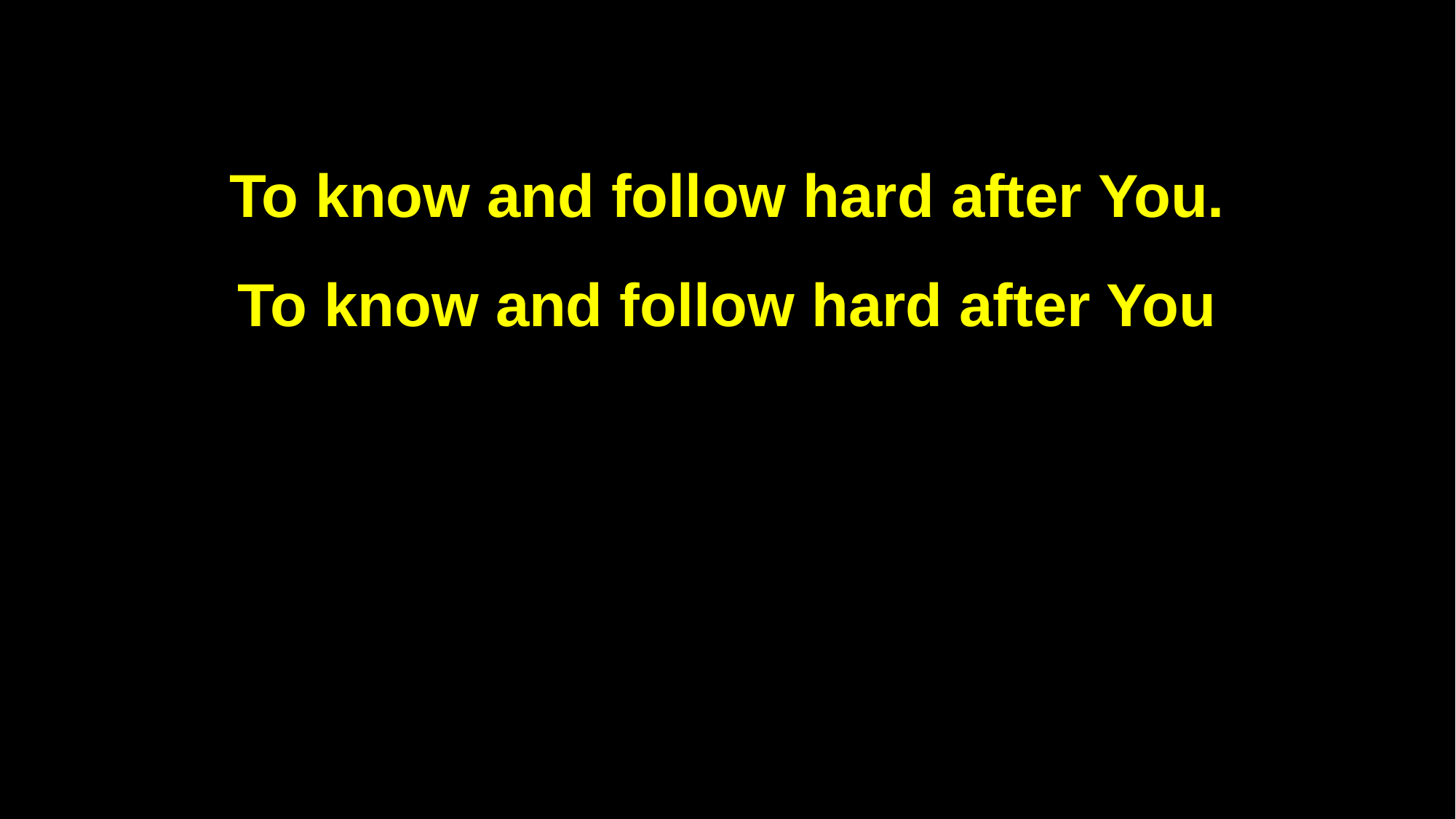

To know and follow hard after You.
To know and follow hard after You